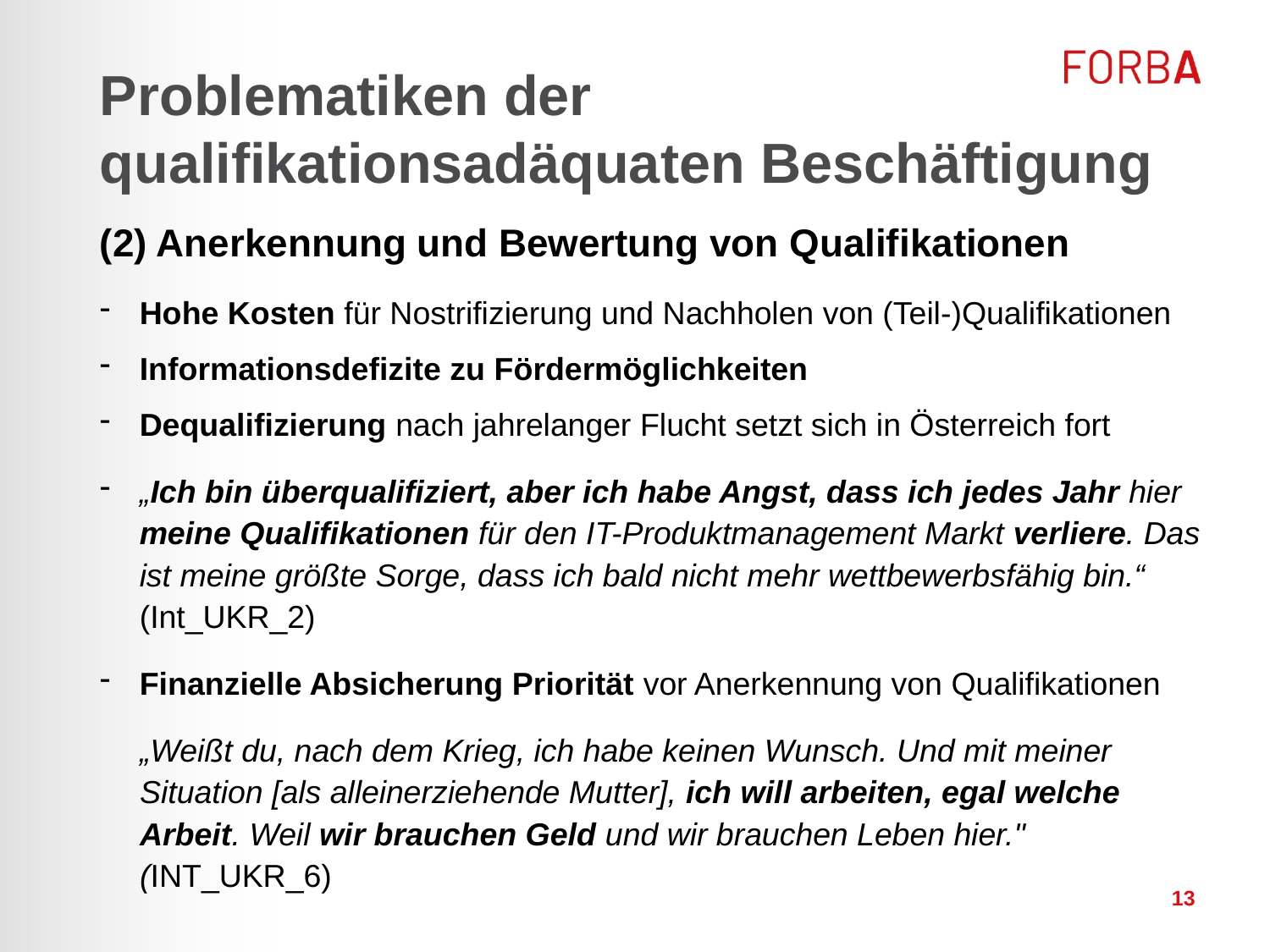

# Problematiken der qualifikationsadäquaten Beschäftigung
(2) Anerkennung und Bewertung von Qualifikationen
Hohe Kosten für Nostrifizierung und Nachholen von (Teil-)Qualifikationen
Informationsdefizite zu Fördermöglichkeiten
Dequalifizierung nach jahrelanger Flucht setzt sich in Österreich fort
„Ich bin überqualifiziert, aber ich habe Angst, dass ich jedes Jahr hier meine Qualifikationen für den IT-Produktmanagement Markt verliere. Das ist meine größte Sorge, dass ich bald nicht mehr wettbewerbsfähig bin.“ (Int_UKR_2)
Finanzielle Absicherung Priorität vor Anerkennung von Qualifikationen
„Weißt du, nach dem Krieg, ich habe keinen Wunsch. Und mit meiner Situation [als alleinerziehende Mutter], ich will arbeiten, egal welche Arbeit. Weil wir brauchen Geld und wir brauchen Leben hier." (INT_UKR_6)